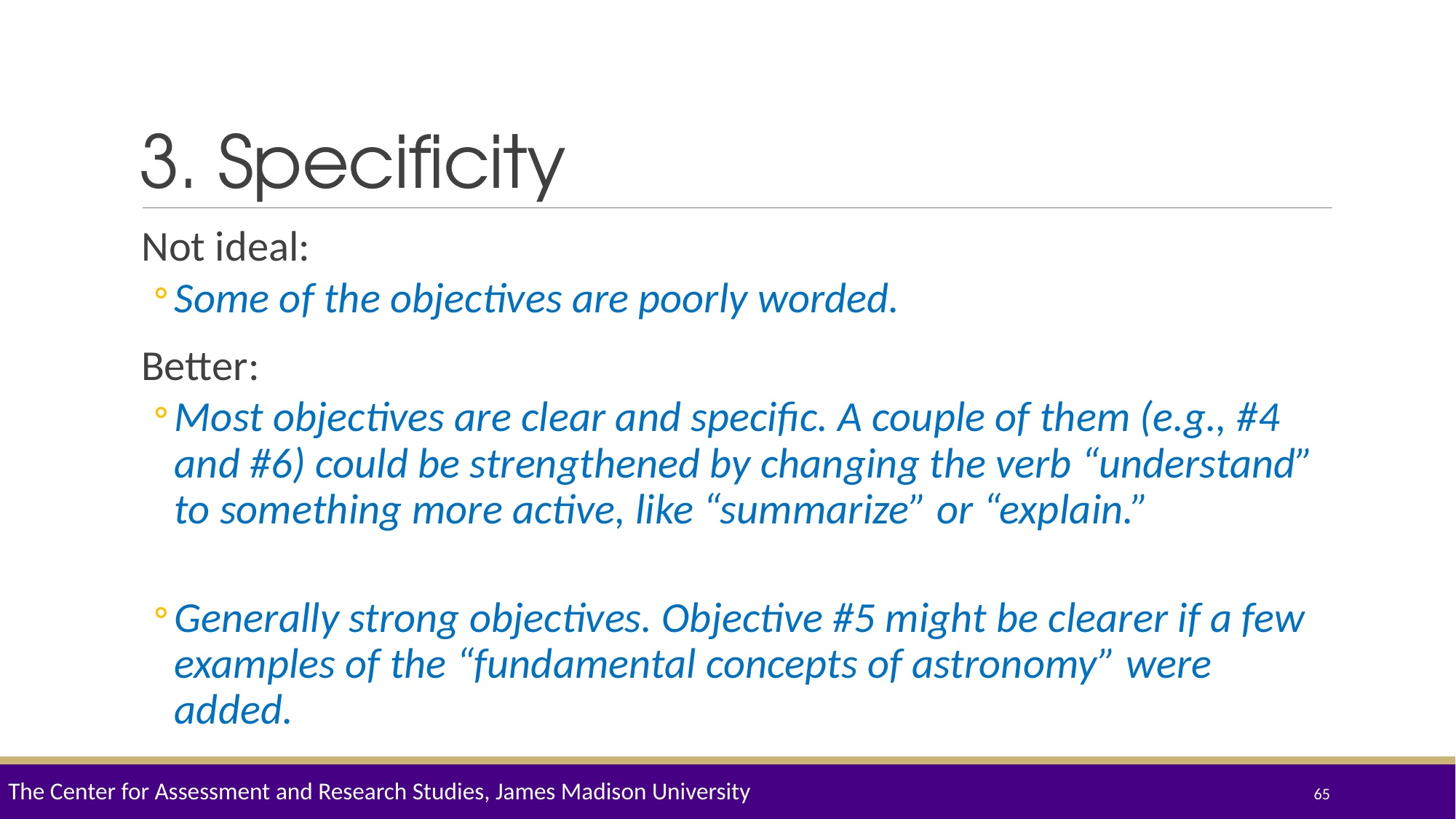

# 3. Specificity
Not ideal:
Some of the objectives are poorly worded.
Better:
Most objectives are clear and specific. A couple of them (e.g., #4 and #6) could be strengthened by changing the verb “understand” to something more active, like “summarize” or “explain.”

Generally strong objectives. Objective #5 might be clearer if a few examples of the “fundamental concepts of astronomy” were added.

The Center for Assessment and Research Studies, James Madison University
65